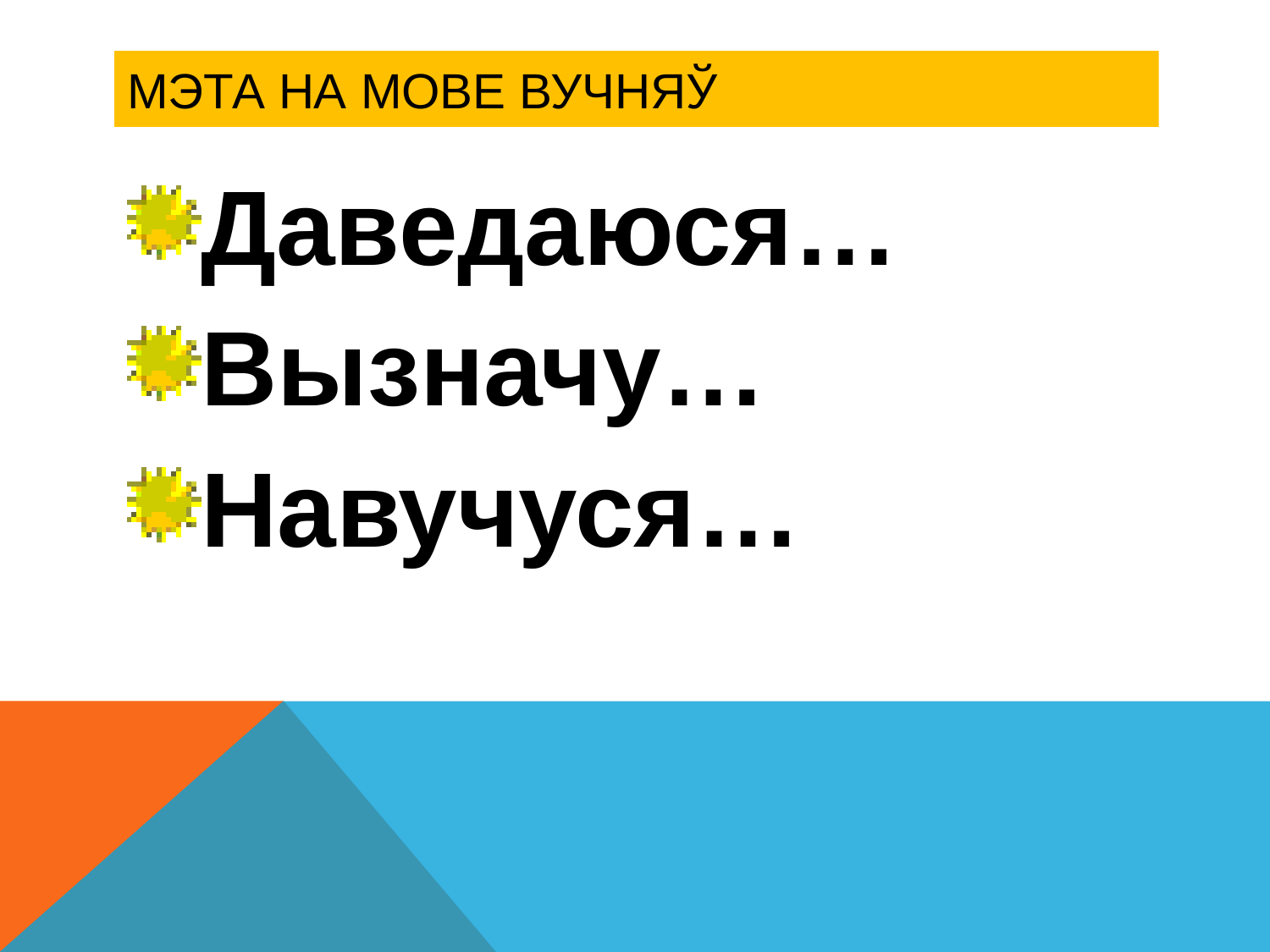

# Мэта на мове вучняў
Даведаюся…
Вызначу…
Навучуся…